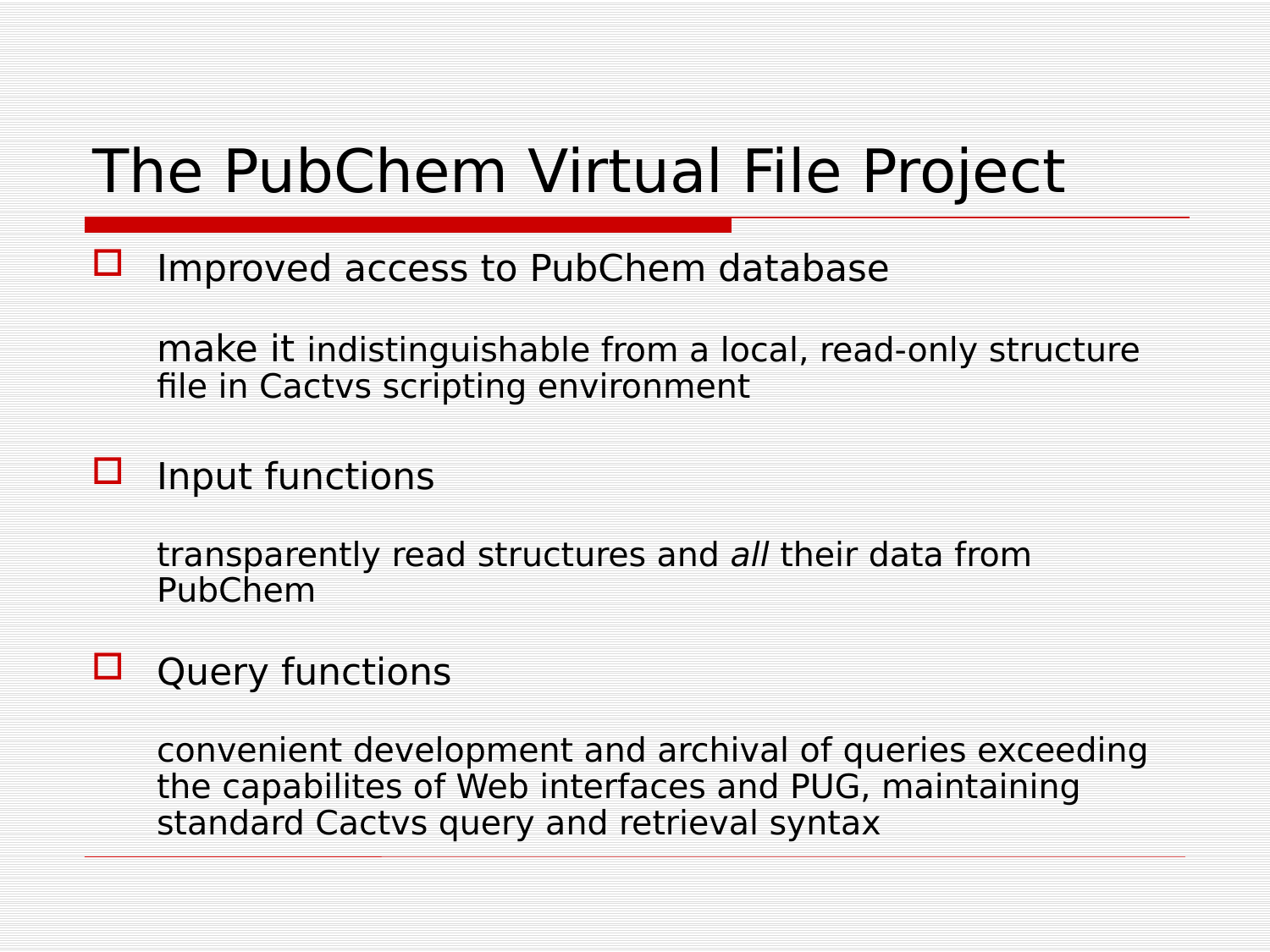

# The PubChem Virtual File Project
Improved access to PubChem database
make it indistinguishable from a local, read-only structure file in Cactvs scripting environment
Input functions
transparently read structures and all their data from PubChem
Query functions
convenient development and archival of queries exceeding the capabilites of Web interfaces and PUG, maintaining standard Cactvs query and retrieval syntax